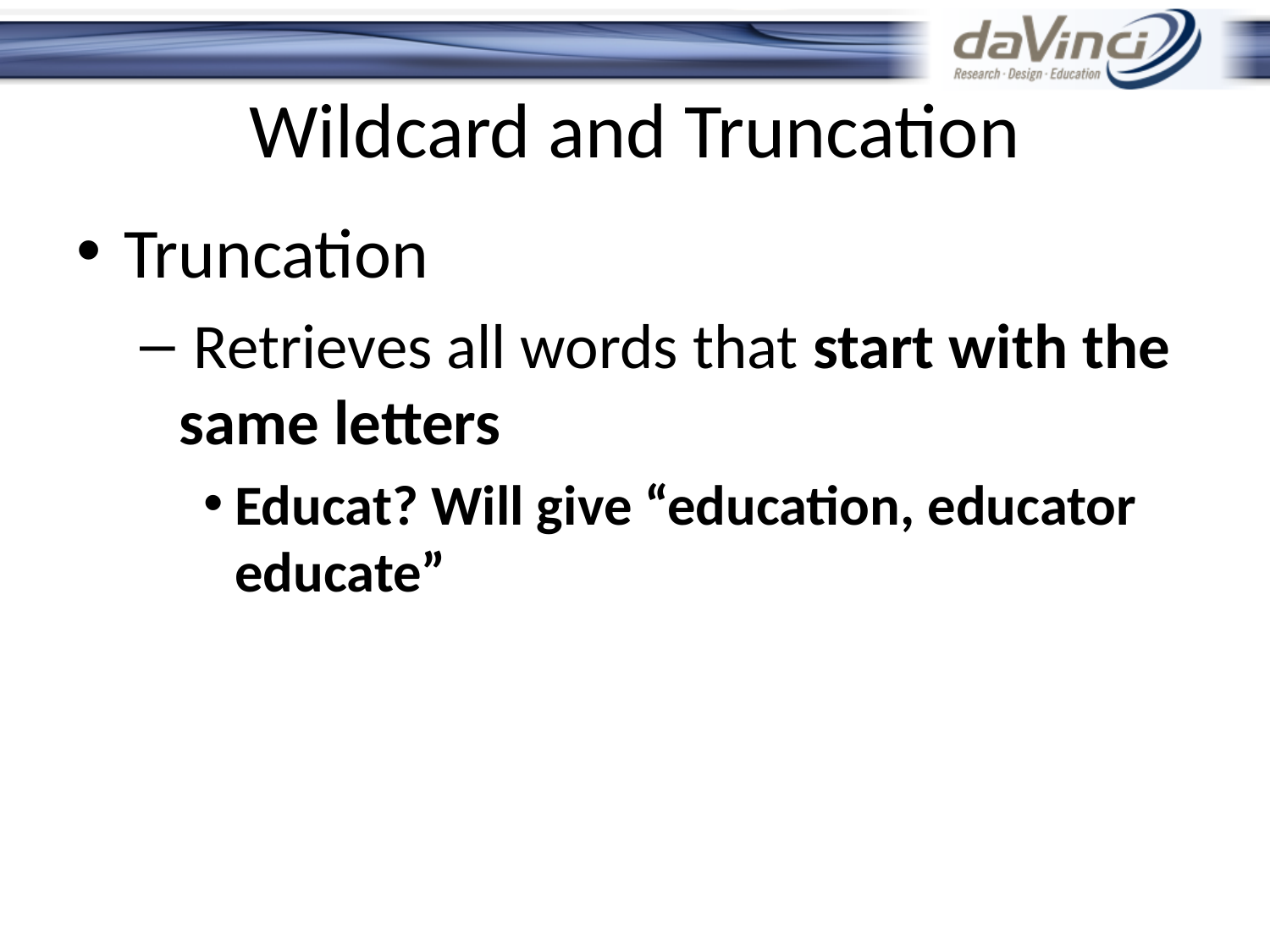

# Wildcard and Truncation
Truncation
 Retrieves all words that start with the same letters
Educat? Will give “education, educator educate”